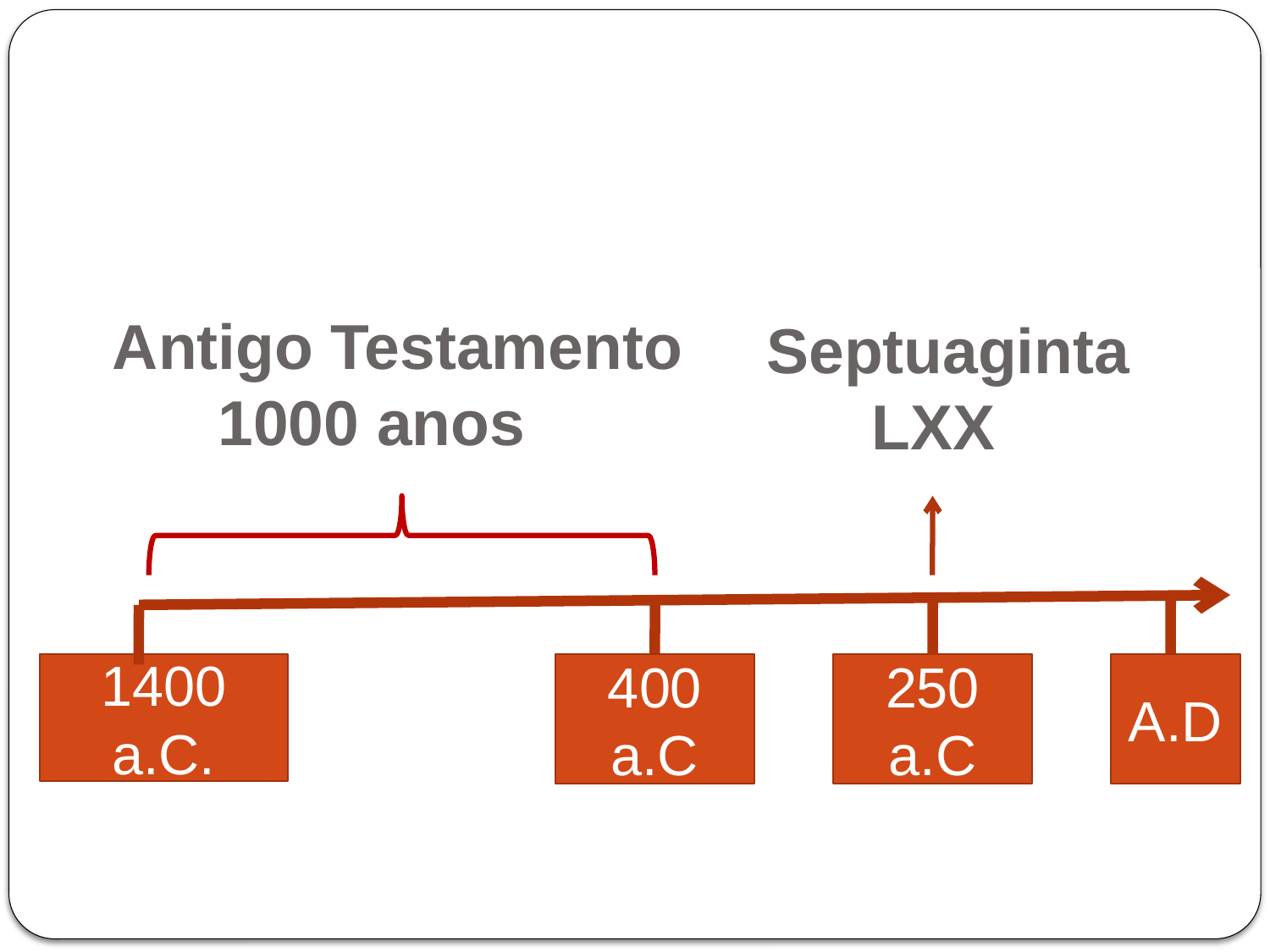

Septuaginta
      LXX

    Antigo Testamento
          1000 anos
1400 a.C.
400 a.C
250 a.C
A.D